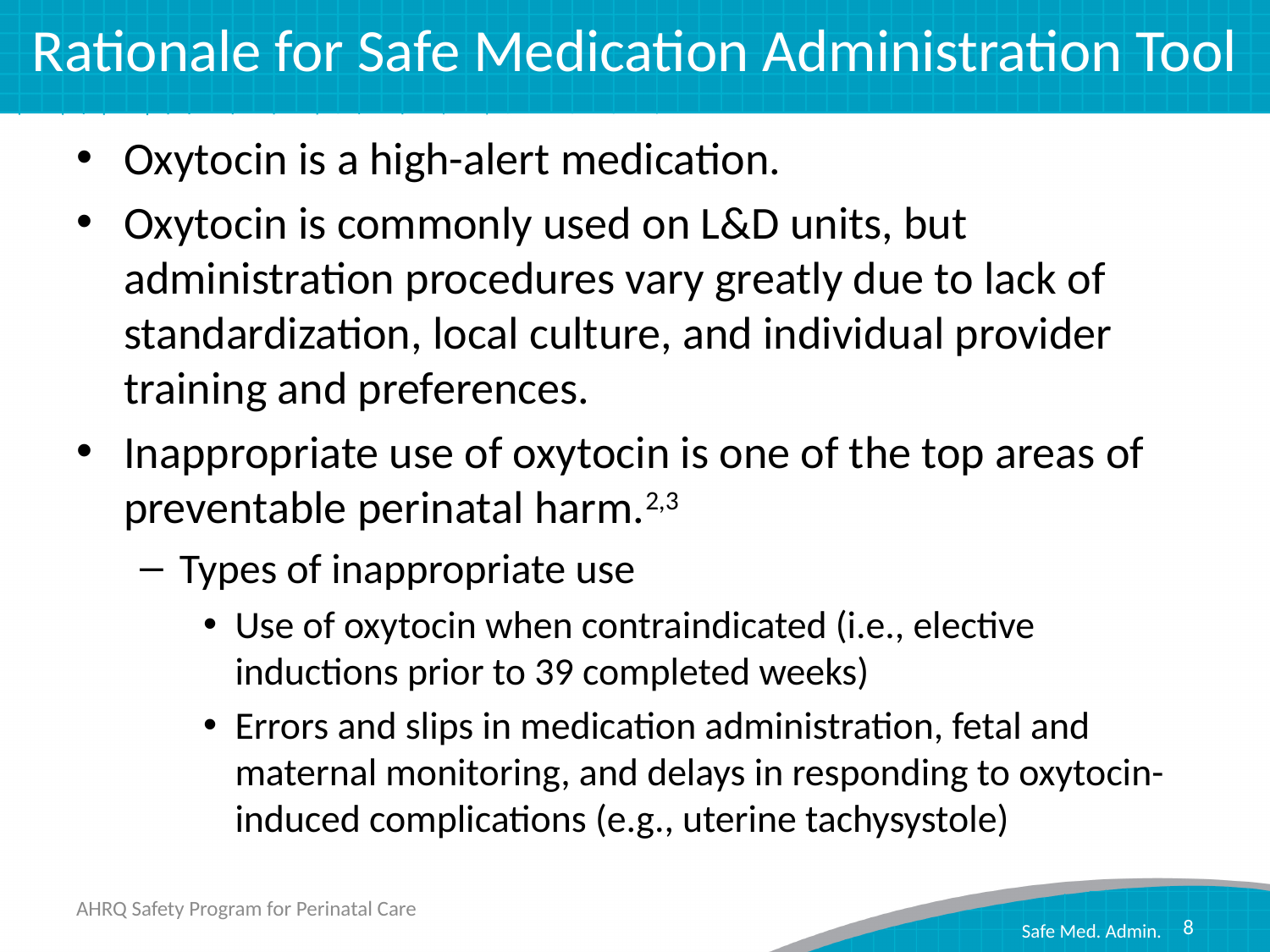

# Rationale for Safe Medication Administration Tool
Oxytocin is a high-alert medication.
Oxytocin is commonly used on L&D units, but administration procedures vary greatly due to lack of standardization, local culture, and individual provider training and preferences.
Inappropriate use of oxytocin is one of the top areas of preventable perinatal harm.2,3
Types of inappropriate use
Use of oxytocin when contraindicated (i.e., elective inductions prior to 39 completed weeks)
Errors and slips in medication administration, fetal and maternal monitoring, and delays in responding to oxytocin-induced complications (e.g., uterine tachysystole)
AHRQ Safety Program for Perinatal Care
8